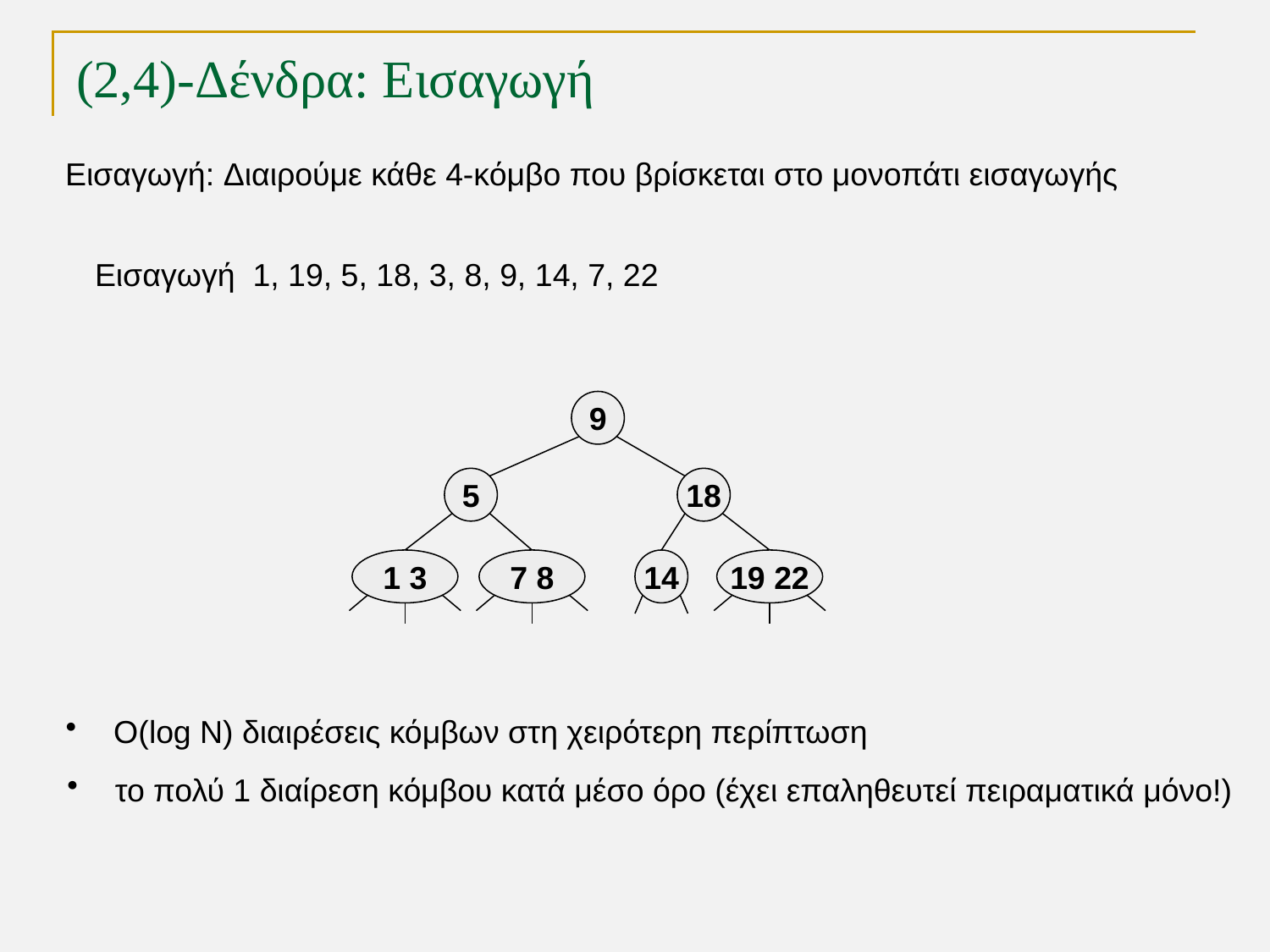

# (2,4)-Δένδρα: Εισαγωγή
Εισαγωγή: Διαιρούμε κάθε 4-κόμβο που βρίσκεται στο μονοπάτι εισαγωγής
Εισαγωγή  1, 19, 5, 18, 3, 8, 9, 14, 7, 22
9
5
18
1 3
7 8
14
19 22
  Ο(log N) διαιρέσεις κόμβων στη χειρότερη περίπτωση
  το πολύ 1 διαίρεση κόμβου κατά μέσο όρο (έχει επαληθευτεί πειραματικά μόνο!)

TexPoint fonts used in EMF.
Read the TexPoint manual before you delete this box.: AAAAA